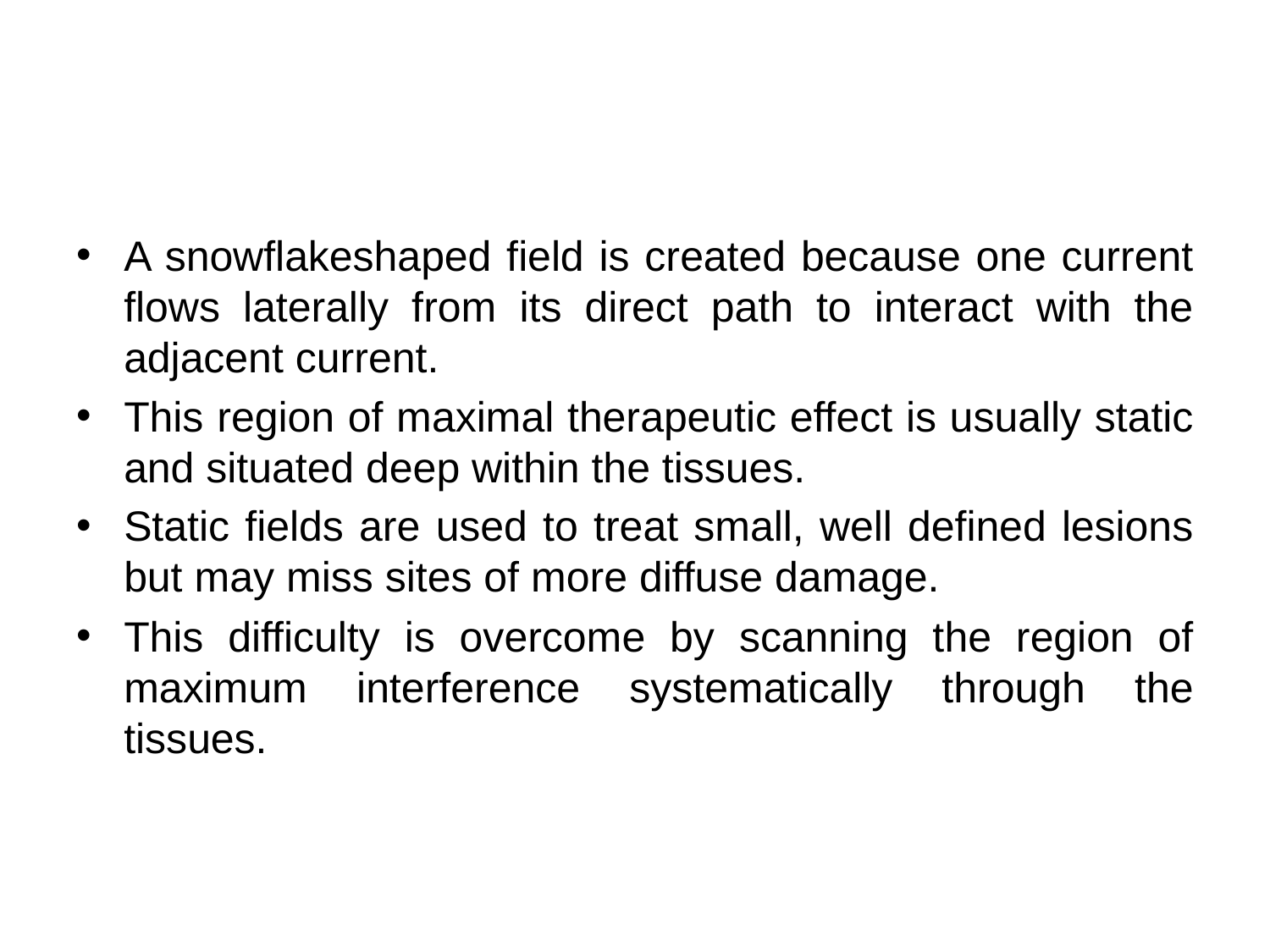

#
A snowflakeshaped field is created because one current flows laterally from its direct path to interact with the adjacent current.
This region of maximal therapeutic effect is usually static and situated deep within the tissues.
Static fields are used to treat small, well defined lesions but may miss sites of more diffuse damage.
This difficulty is overcome by scanning the region of maximum interference systematically through the tissues.